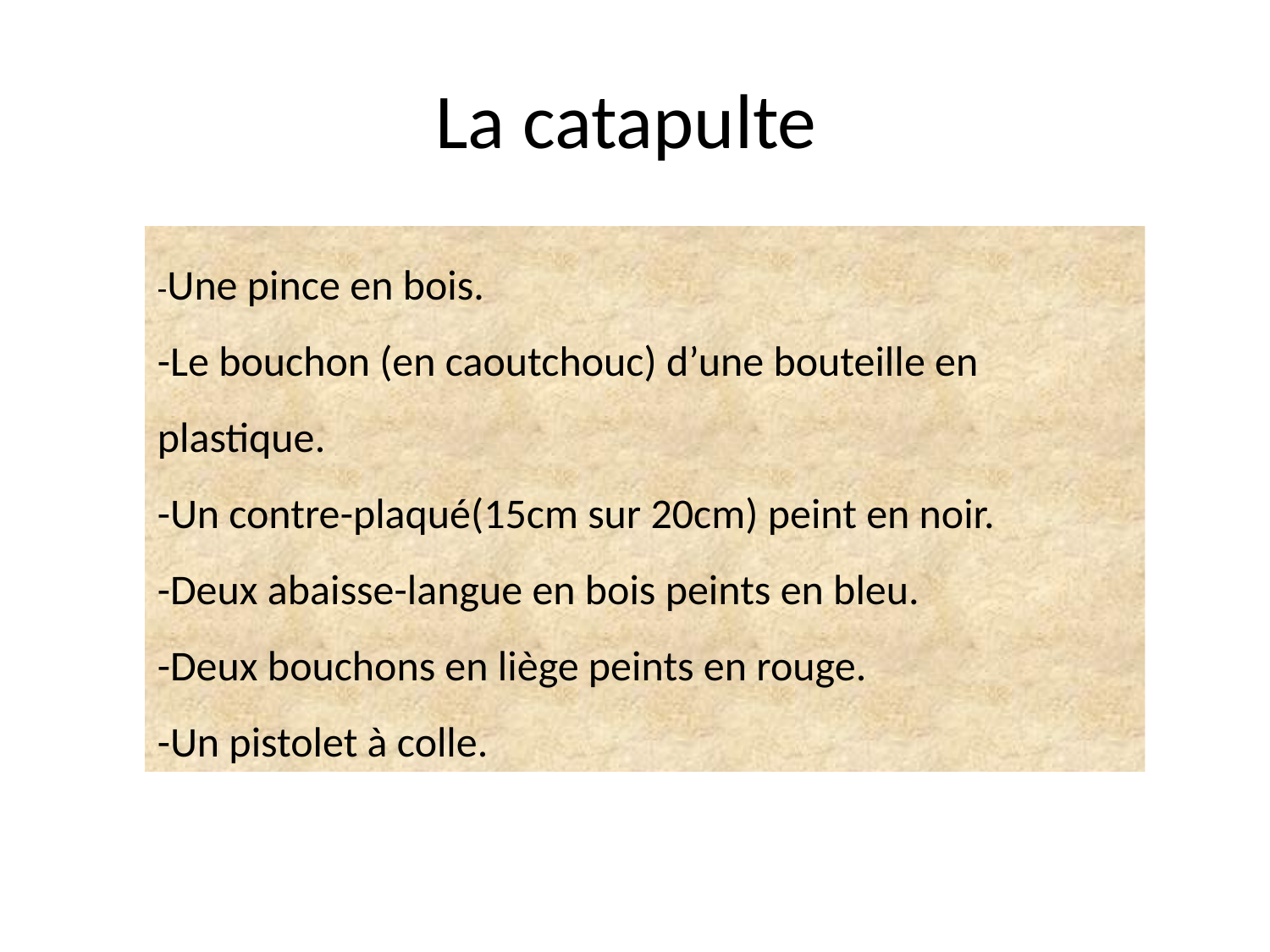

# La catapulte
-Une pince en bois.
-Le bouchon (en caoutchouc) d’une bouteille en plastique.
-Un contre-plaqué(15cm sur 20cm) peint en noir.
-Deux abaisse-langue en bois peints en bleu.
-Deux bouchons en liège peints en rouge.
-Un pistolet à colle.